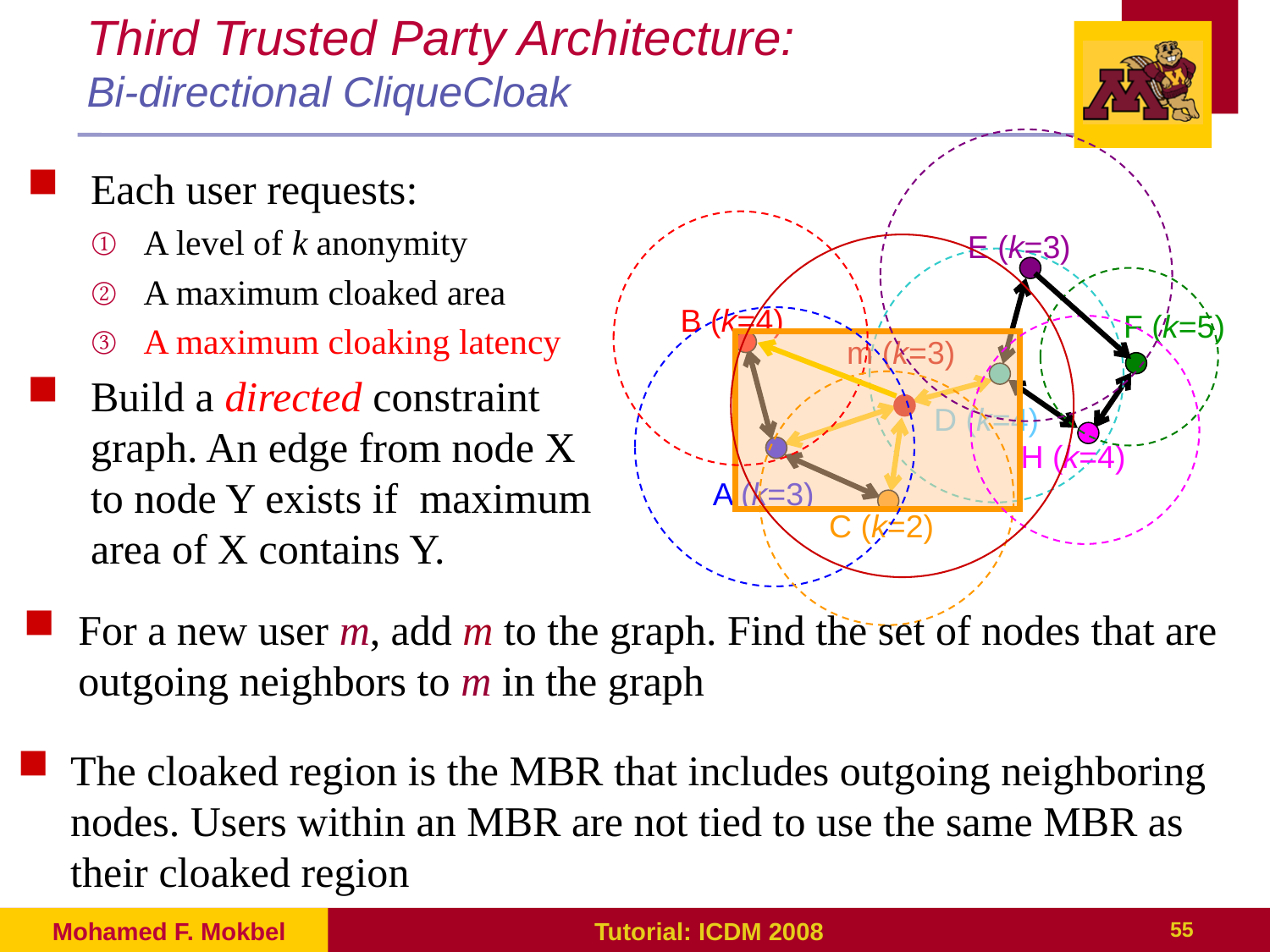

# Third Trusted Party Architecture: Bi-directional CliqueCloak

Each user requests:
A level of k anonymity
A maximum cloaked area
A maximum cloaking latency
Build a directed constraint graph. An edge from node X to node Y exists if  maximum area of X contains Y.

E (k=3)

B (k=4)
F (k=5)

m (k=3)

D (k=4)

H (k=4)

A (k=3)

C (k=2)
For a new user m, add m to the graph. Find the set of nodes that are outgoing neighbors to m in the graph
The cloaked region is the MBR that includes outgoing neighboring nodes. Users within an MBR are not tied to use the same MBR as their cloaked region

Mohamed F. Mokbel
Tutorial: ICDM 2008
55